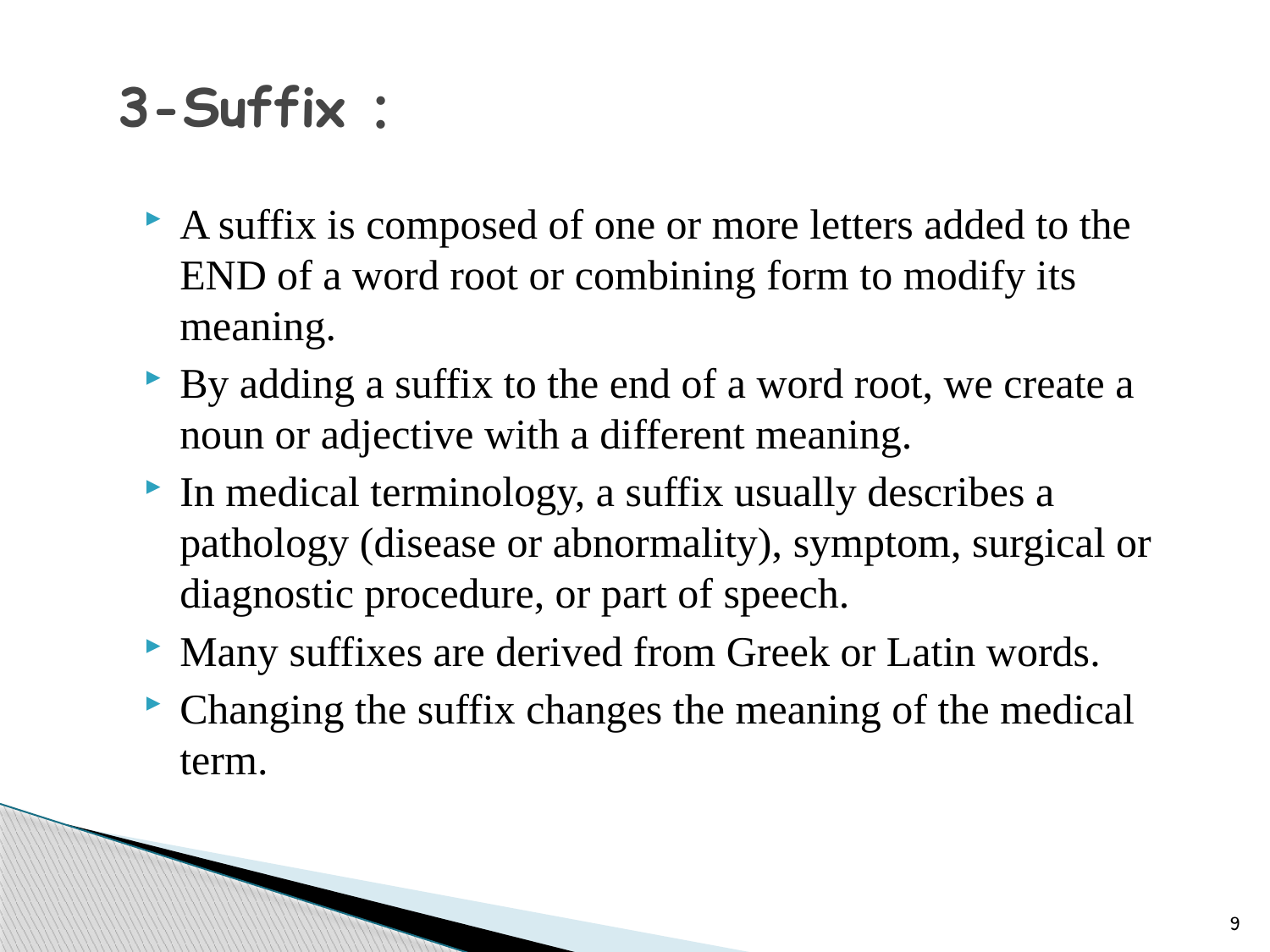

# 3-Suffix :
A suffix is composed of one or more letters added to the END of a word root or combining form to modify its meaning.
By adding a suffix to the end of a word root, we create a noun or adjective with a different meaning.
In medical terminology, a suffix usually describes a pathology (disease or abnormality), symptom, surgical or diagnostic procedure, or part of speech.
Many suffixes are derived from Greek or Latin words.
Changing the suffix changes the meaning of the medical term.

9